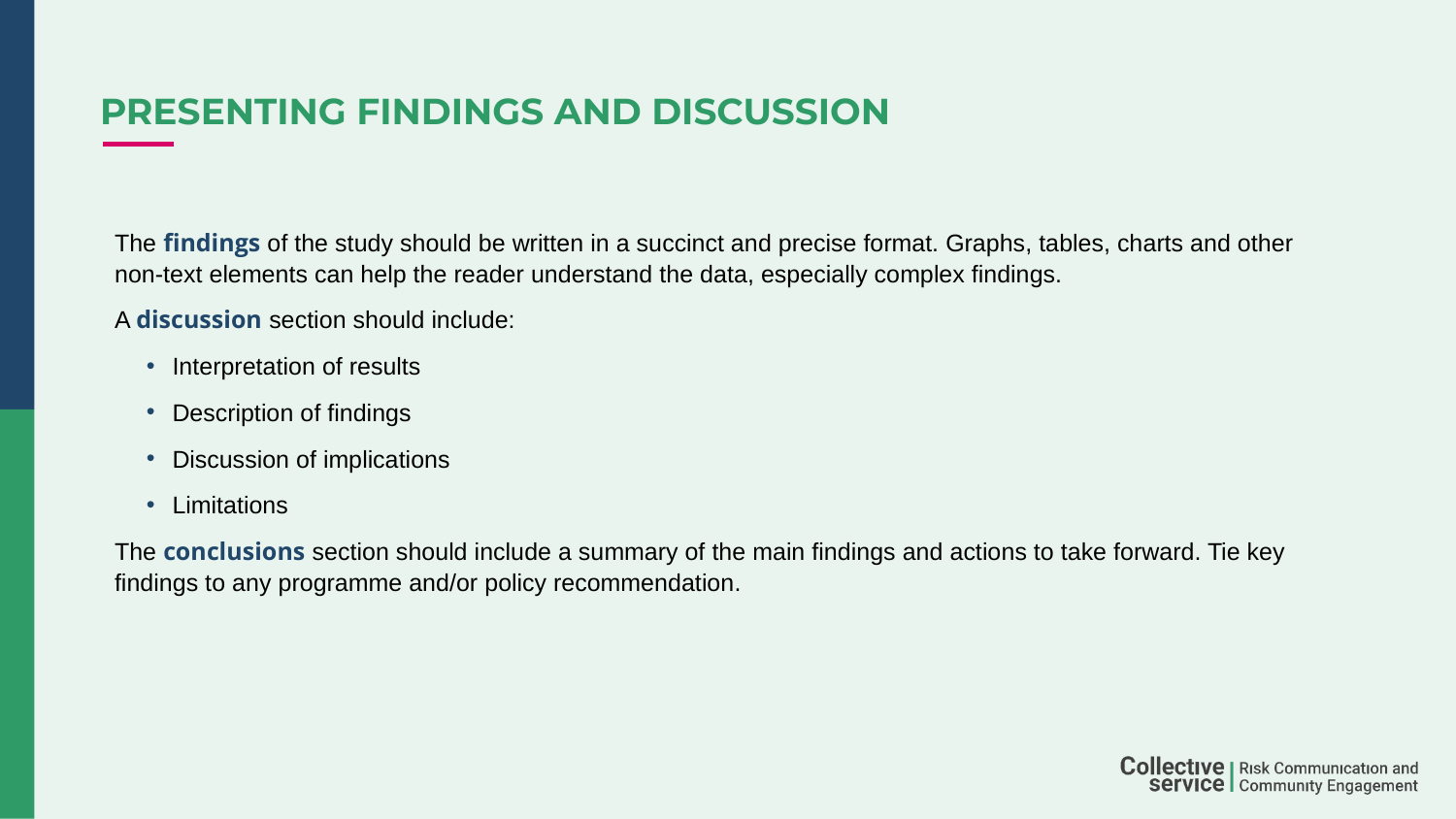

# Presenting findings and discussion
The findings of the study should be written in a succinct and precise format. Graphs, tables, charts and other non-text elements can help the reader understand the data, especially complex findings.
A discussion section should include:
Interpretation of results
Description of findings
Discussion of implications
Limitations
The conclusions section should include a summary of the main findings and actions to take forward. Tie key findings to any programme and/or policy recommendation.